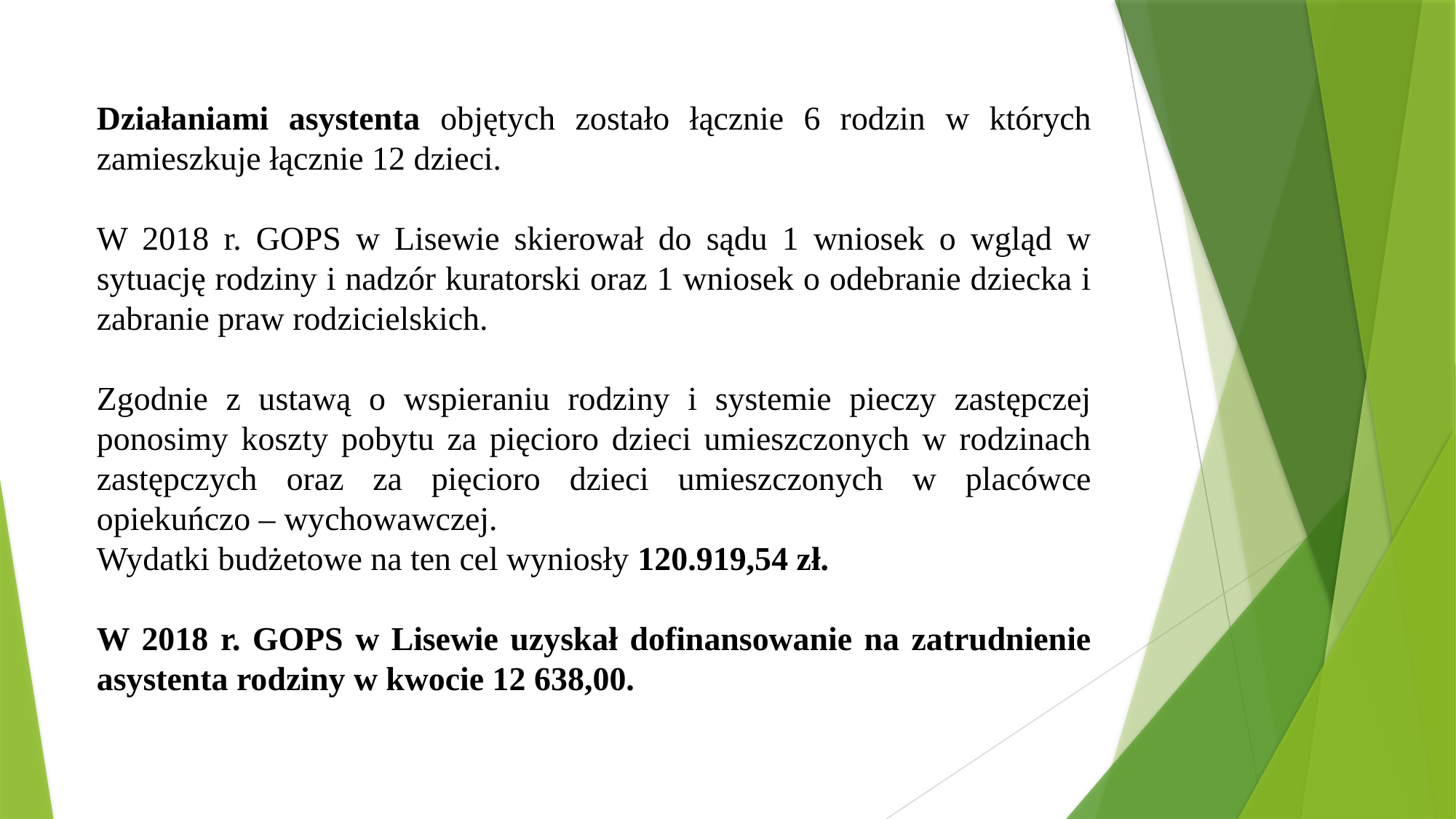

Działaniami asystenta objętych zostało łącznie 6 rodzin w których zamieszkuje łącznie 12 dzieci.

W 2018 r. GOPS w Lisewie skierował do sądu 1 wniosek o wgląd w sytuację rodziny i nadzór kuratorski oraz 1 wniosek o odebranie dziecka i zabranie praw rodzicielskich.

Zgodnie z ustawą o wspieraniu rodziny i systemie pieczy zastępczej ponosimy koszty pobytu za pięcioro dzieci umieszczonych w rodzinach zastępczych oraz za pięcioro dzieci umieszczonych w placówce opiekuńczo – wychowawczej.
Wydatki budżetowe na ten cel wyniosły 120.919,54 zł.

W 2018 r. GOPS w Lisewie uzyskał dofinansowanie na zatrudnienie asystenta rodziny w kwocie 12 638,00.